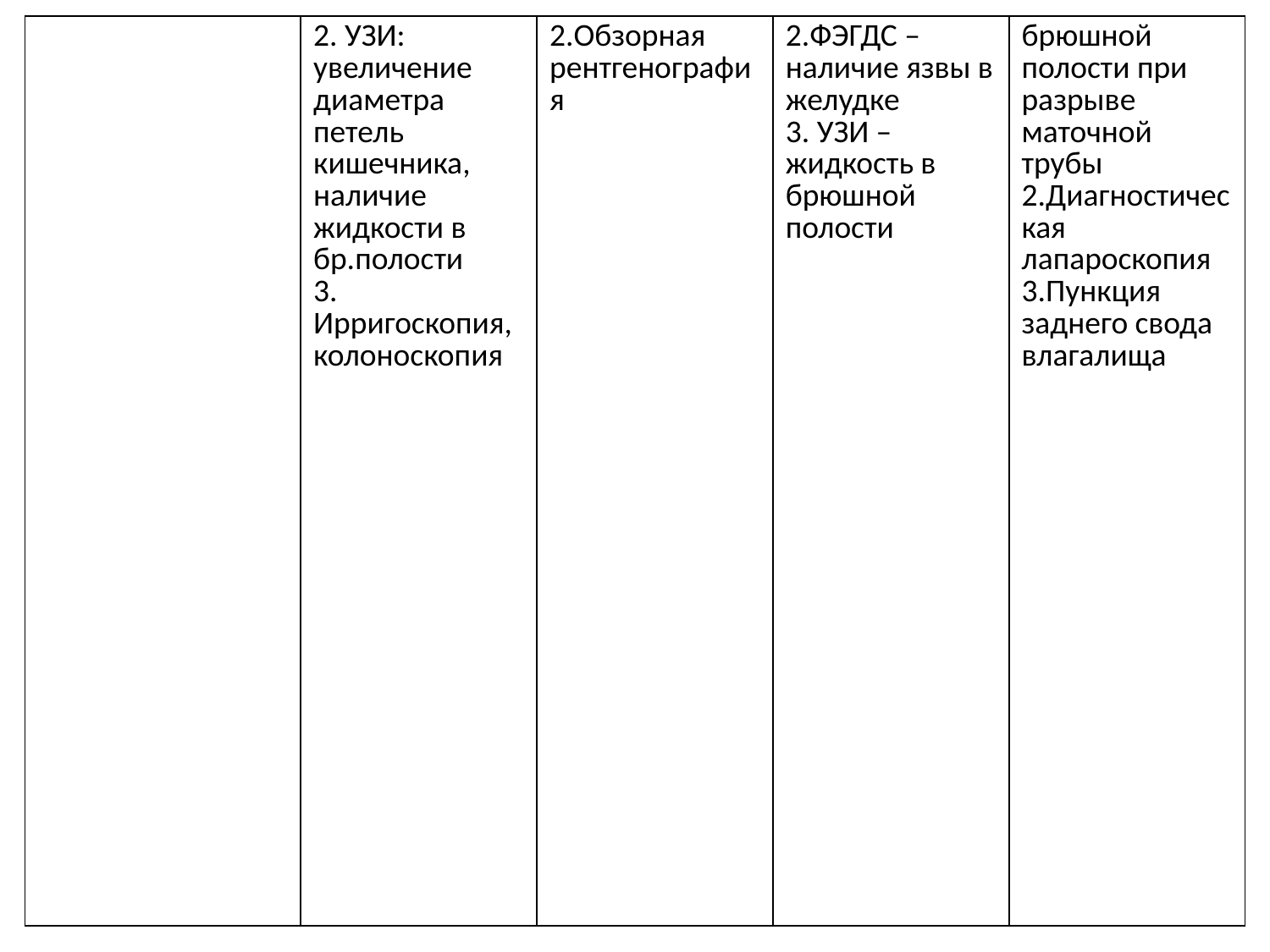

|  | 2. УЗИ: увеличение диаметра петель кишечника, наличие жидкости в бр.полости 3. Ирригоскопия, колоноскопия | 2.Обзорная рентгенография | 2.ФЭГДС – наличие язвы в желудке 3. УЗИ – жидкость в брюшной полости | брюшной полости при разрыве маточной трубы 2.Диагностическая лапароскопия 3.Пункция заднего свода влагалища |
| --- | --- | --- | --- | --- |